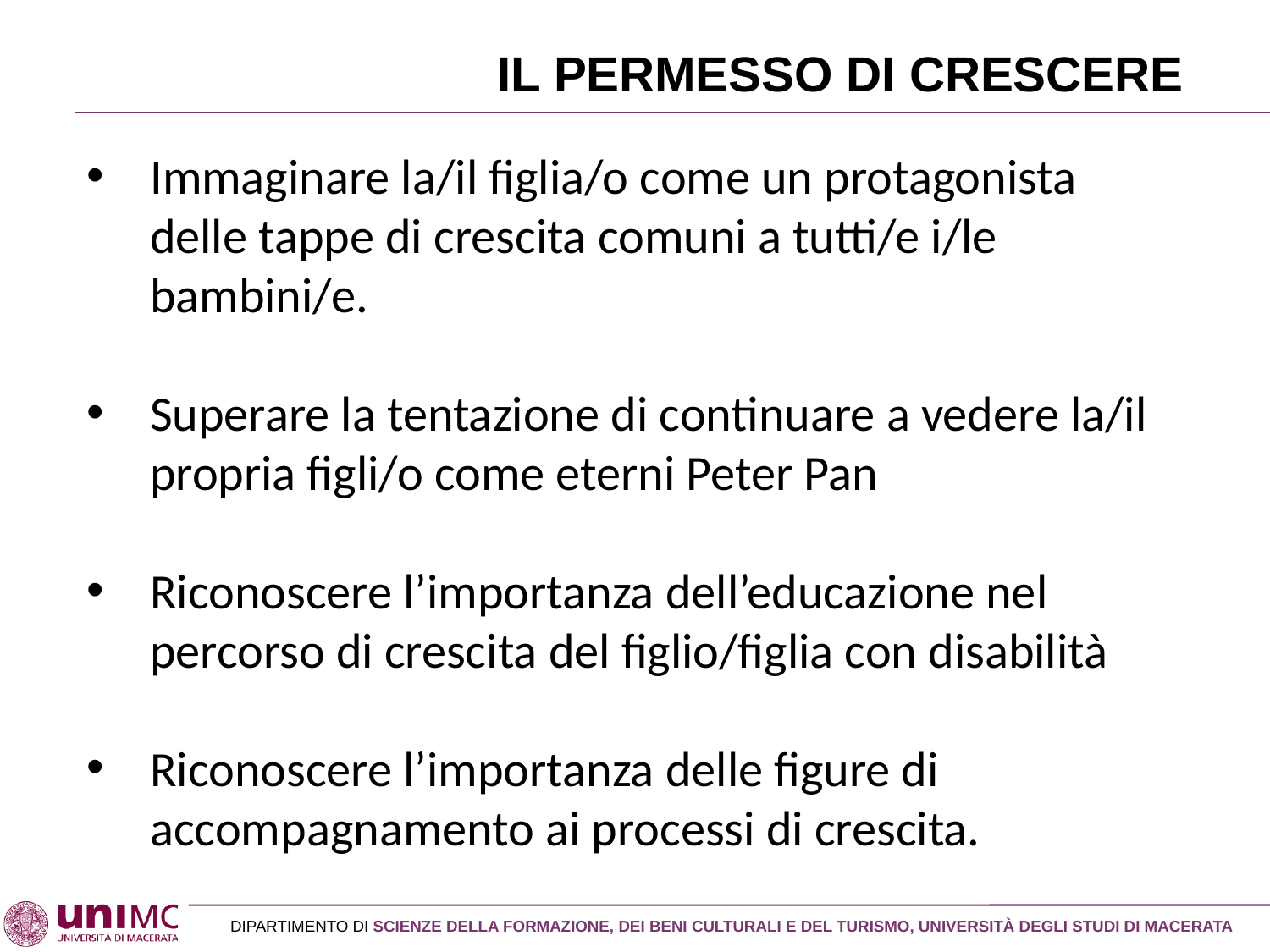

# Il permesso di crescere
Immaginare la/il figlia/o come un protagonista delle tappe di crescita comuni a tutti/e i/le bambini/e.

Superare la tentazione di continuare a vedere la/il propria figli/o come eterni Peter Pan

Riconoscere l’importanza dell’educazione nel percorso di crescita del figlio/figlia con disabilità

Riconoscere l’importanza delle figure di accompagnamento ai processi di crescita.